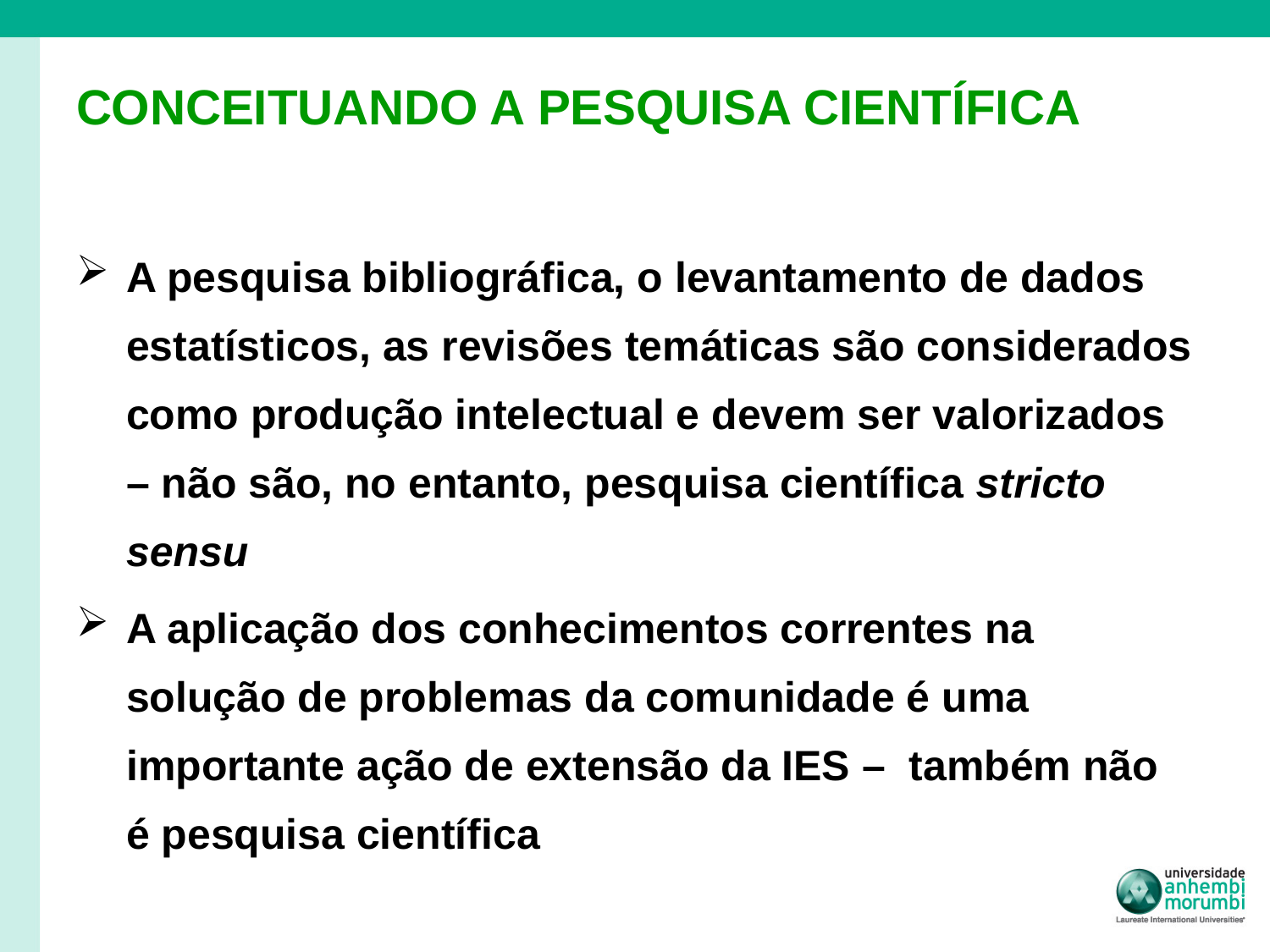

# CONCEITUANDO A PESQUISA CIENTÍFICA
A pesquisa bibliográfica, o levantamento de dados estatísticos, as revisões temáticas são considerados como produção intelectual e devem ser valorizados – não são, no entanto, pesquisa científica stricto sensu
A aplicação dos conhecimentos correntes na solução de problemas da comunidade é uma importante ação de extensão da IES –  também não é pesquisa científica